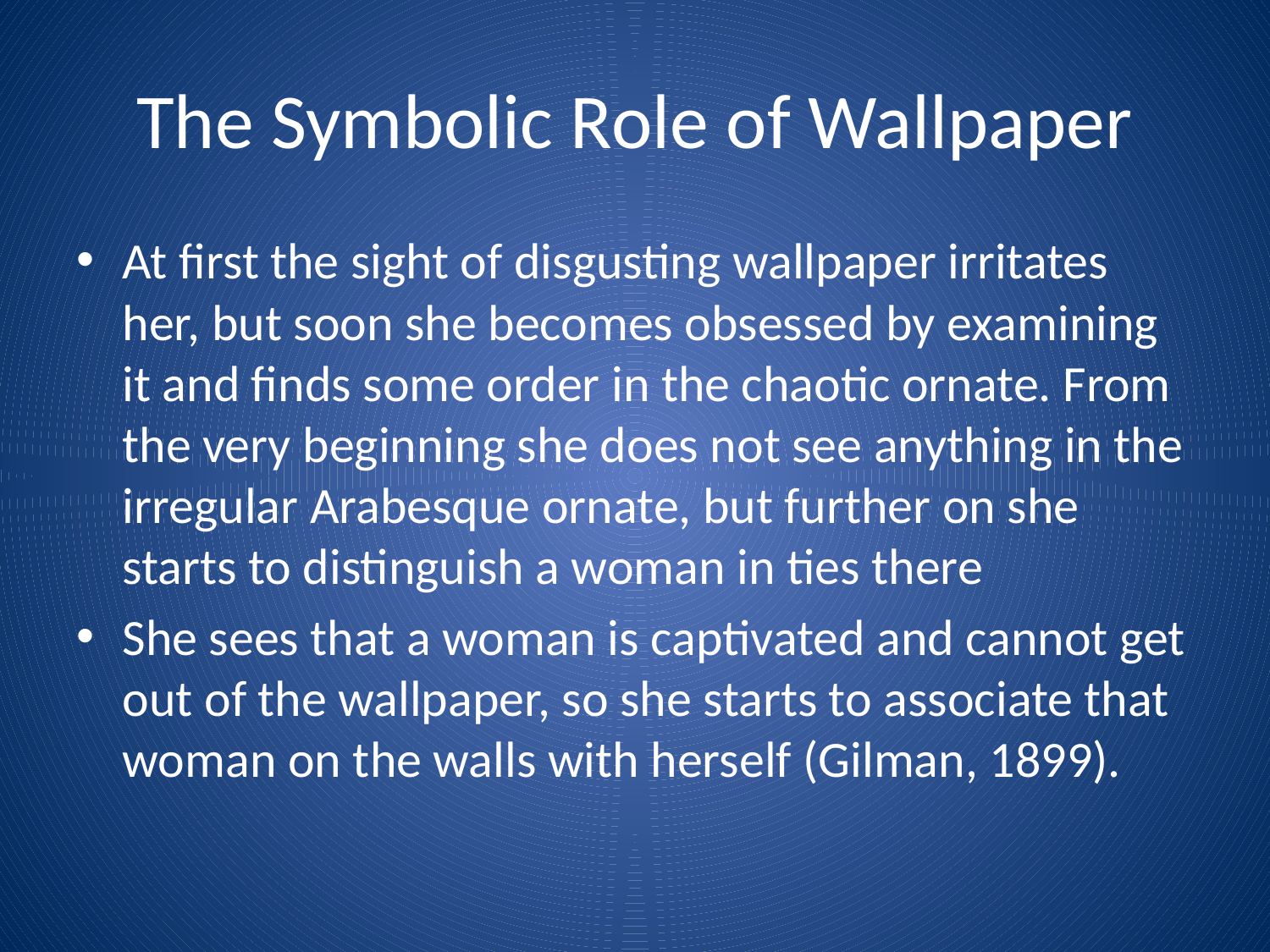

# The Symbolic Role of Wallpaper
At first the sight of disgusting wallpaper irritates her, but soon she becomes obsessed by examining it and finds some order in the chaotic ornate. From the very beginning she does not see anything in the irregular Arabesque ornate, but further on she starts to distinguish a woman in ties there
She sees that a woman is captivated and cannot get out of the wallpaper, so she starts to associate that woman on the walls with herself (Gilman, 1899).